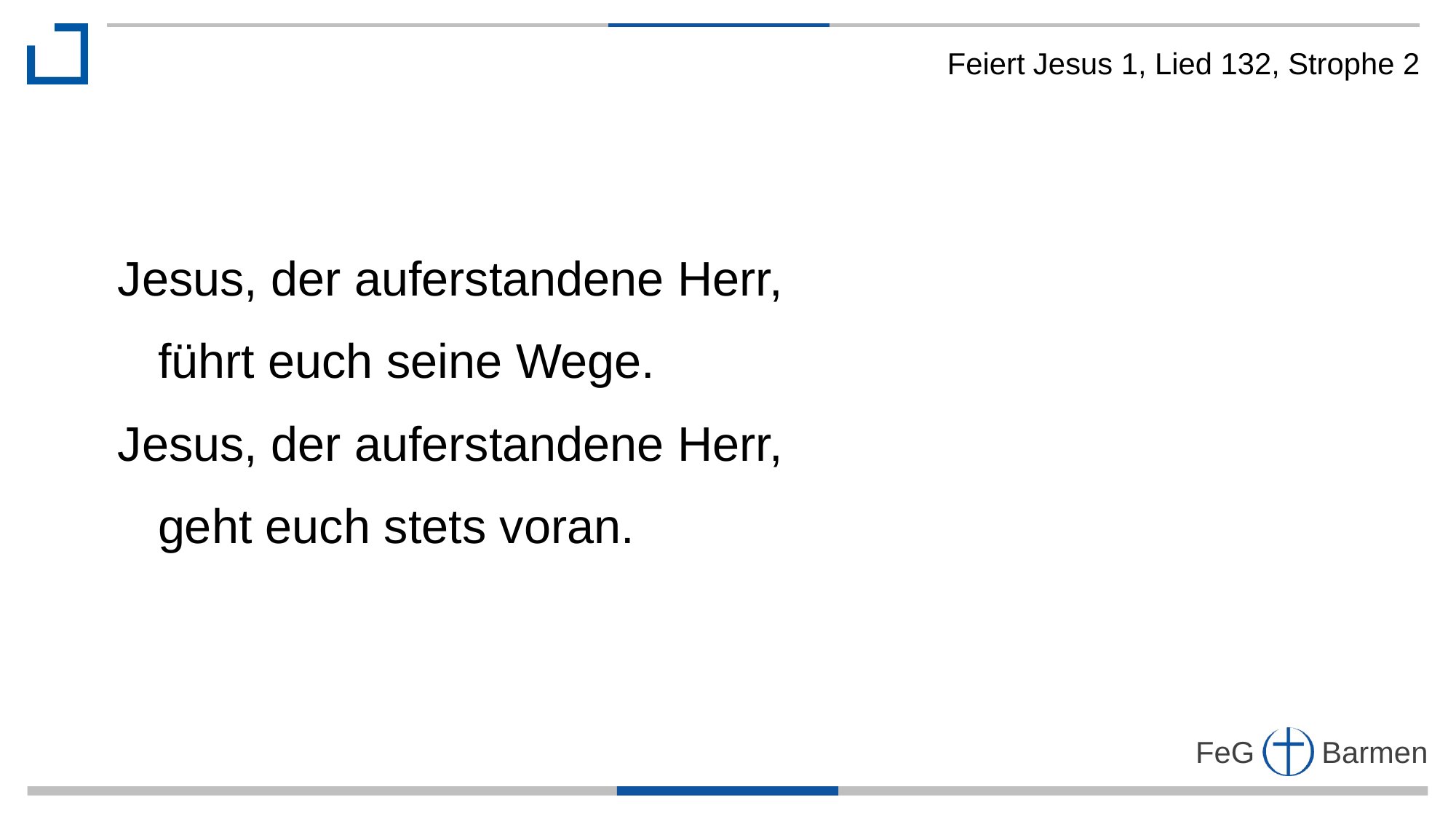

Feiert Jesus 1, Lied 132, Strophe 2
Jesus, der auferstandene Herr,
   führt euch seine Wege.
Jesus, der auferstandene Herr,
   geht euch stets voran.